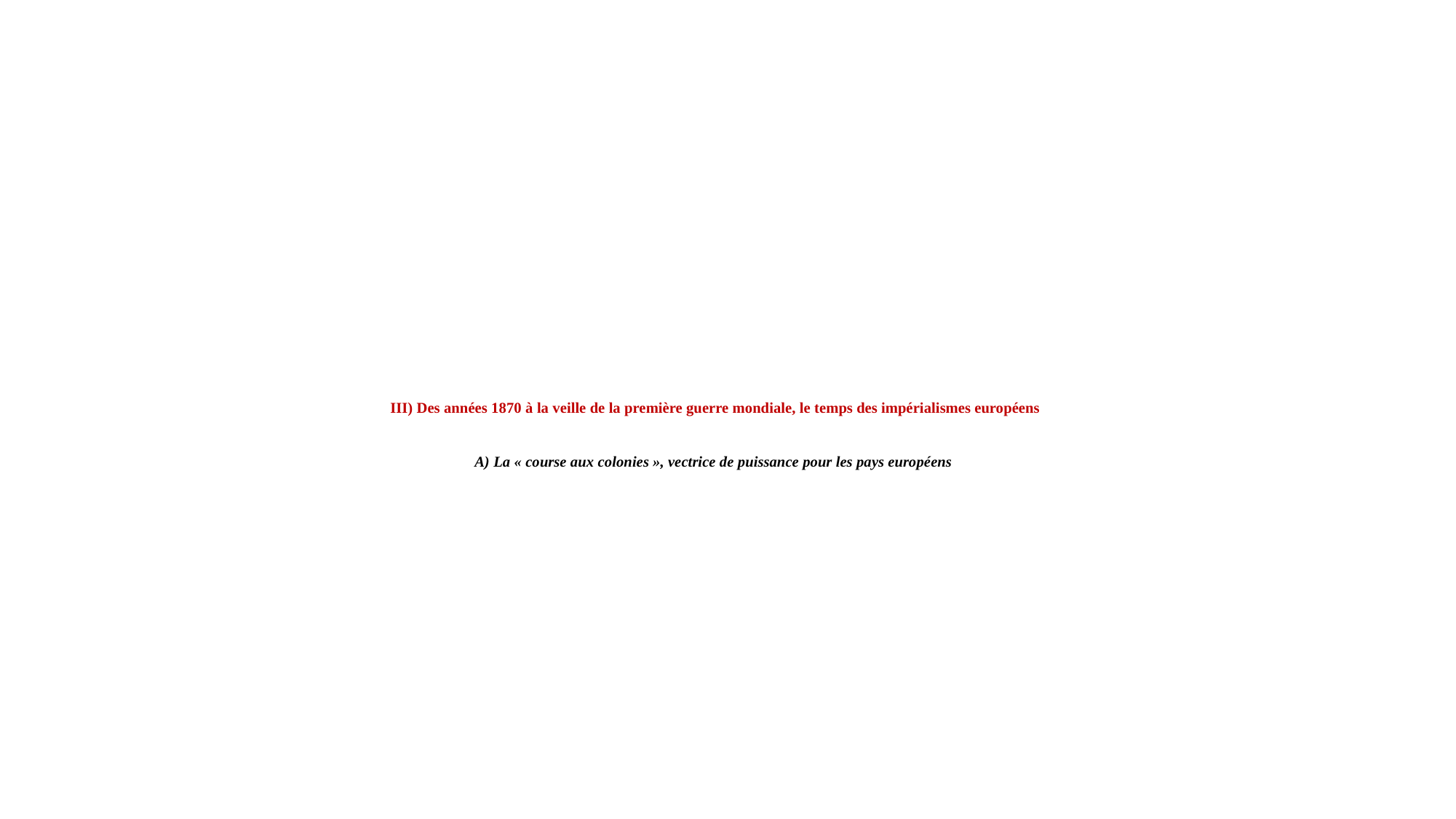

# III) Des années 1870 à la veille de la première guerre mondiale, le temps des impérialismes européens A) La « course aux colonies », vectrice de puissance pour les pays européens